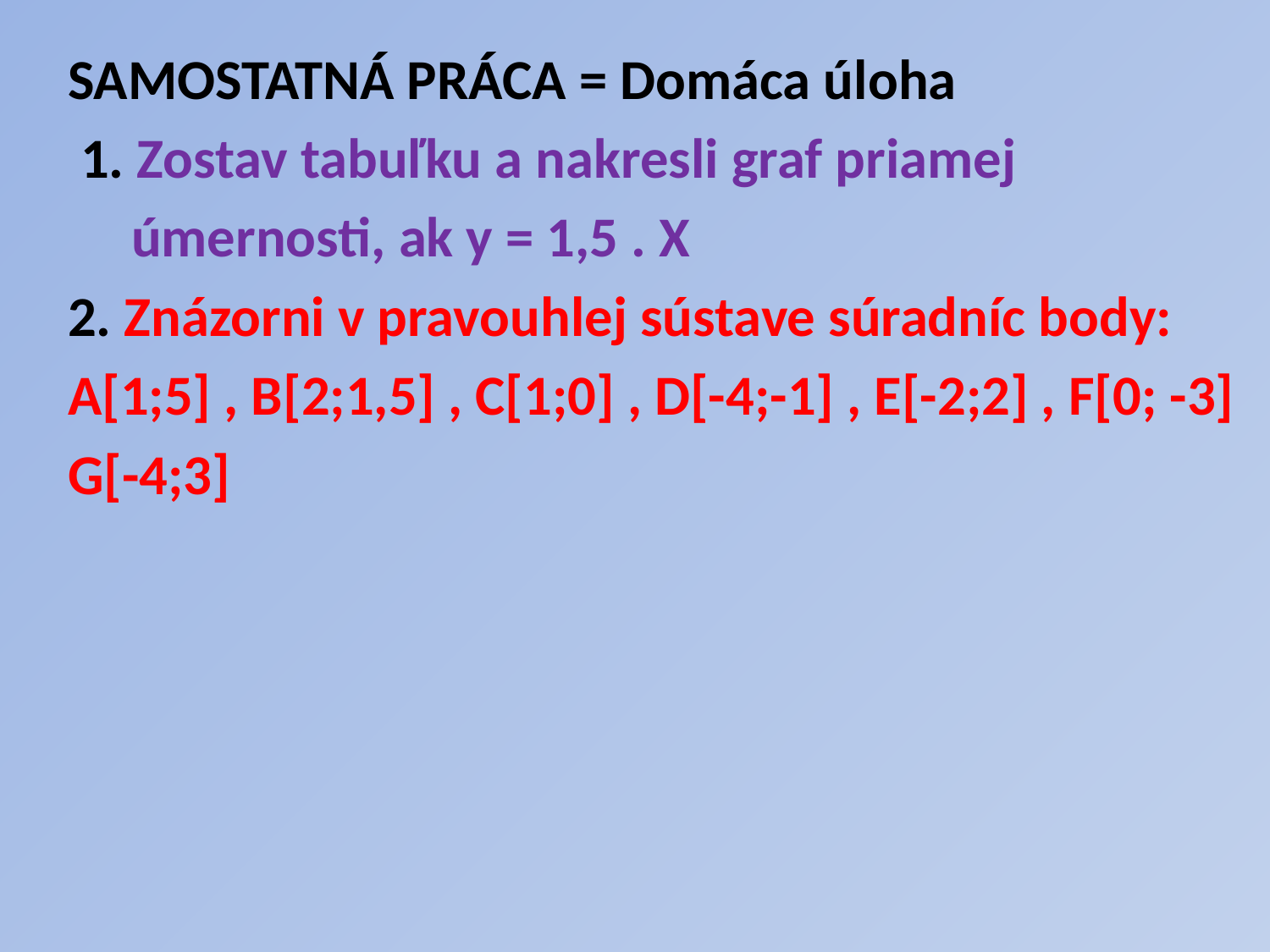

SAMOSTATNÁ PRÁCA = Domáca úloha
 1. Zostav tabuľku a nakresli graf priamej
     úmernosti, ak y = 1,5 . X
2. Znázorni v pravouhlej sústave súradníc body:
A[1;5] , B[2;1,5] , C[1;0] , D[-4;-1] , E[-2;2] , F[0; -3]
G[-4;3]